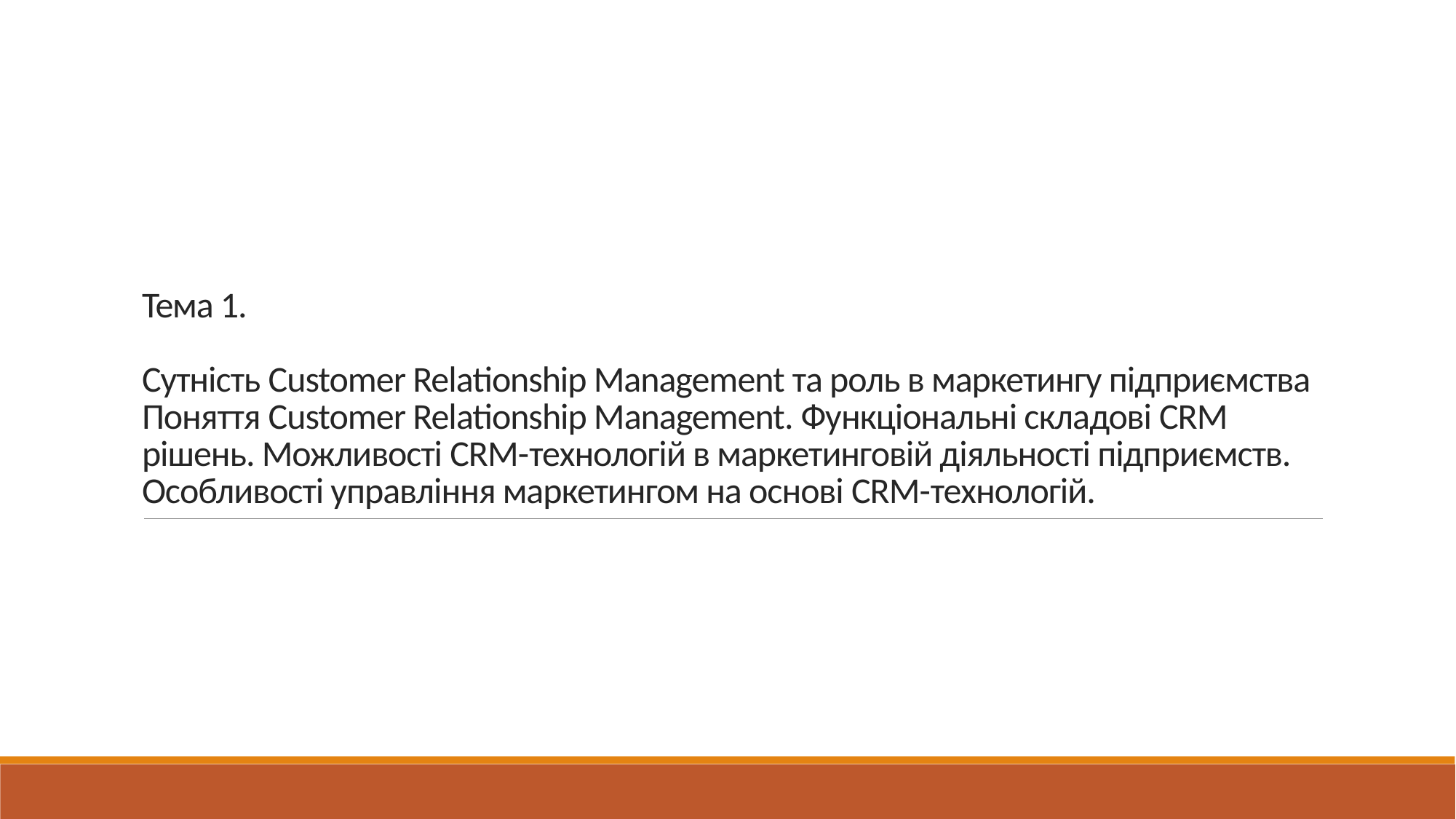

# Тема 1. Сутність Customer Relationship Management та роль в маркетингу підприємства Поняття Customer Relationship Management. Функціональні складові CRM рішень. Можливості CRM-технологій в маркетинговій діяльності підприємств. Особливості управління маркетингом на основі CRM-технологій.